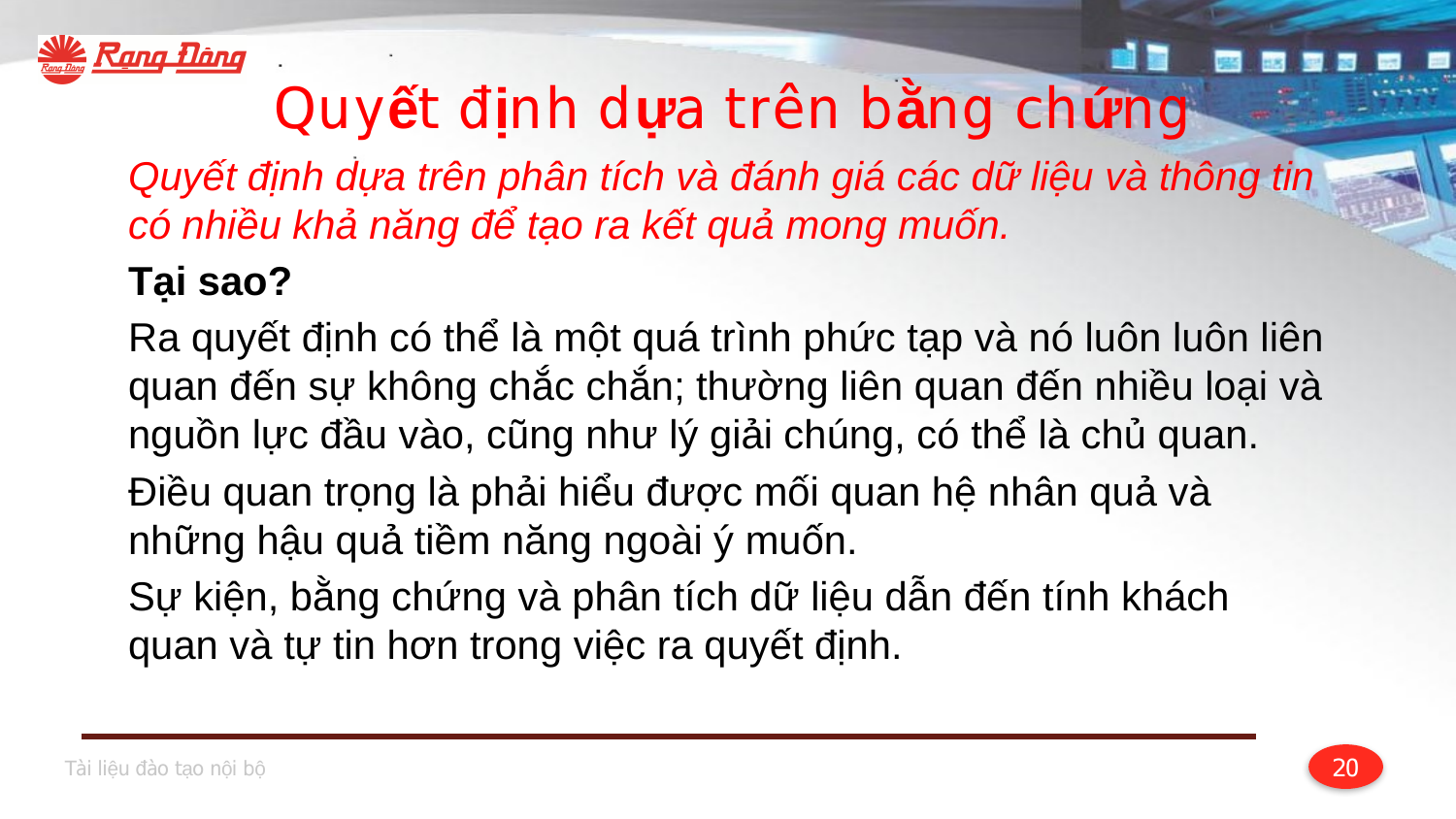

# Quyết định dựa trên bằng chứng
Quyết định dựa trên phân tích và đánh giá các dữ liệu và thông tin có nhiều khả năng để tạo ra kết quả mong muốn.
Tại sao?
Ra quyết định có thể là một quá trình phức tạp và nó luôn luôn liên quan đến sự không chắc chắn; thường liên quan đến nhiều loại và nguồn lực đầu vào, cũng như lý giải chúng, có thể là chủ quan.
Điều quan trọng là phải hiểu được mối quan hệ nhân quả và những hậu quả tiềm năng ngoài ý muốn.
Sự kiện, bằng chứng và phân tích dữ liệu dẫn đến tính khách quan và tự tin hơn trong việc ra quyết định.

Tài liệu đào tạo nội bộ